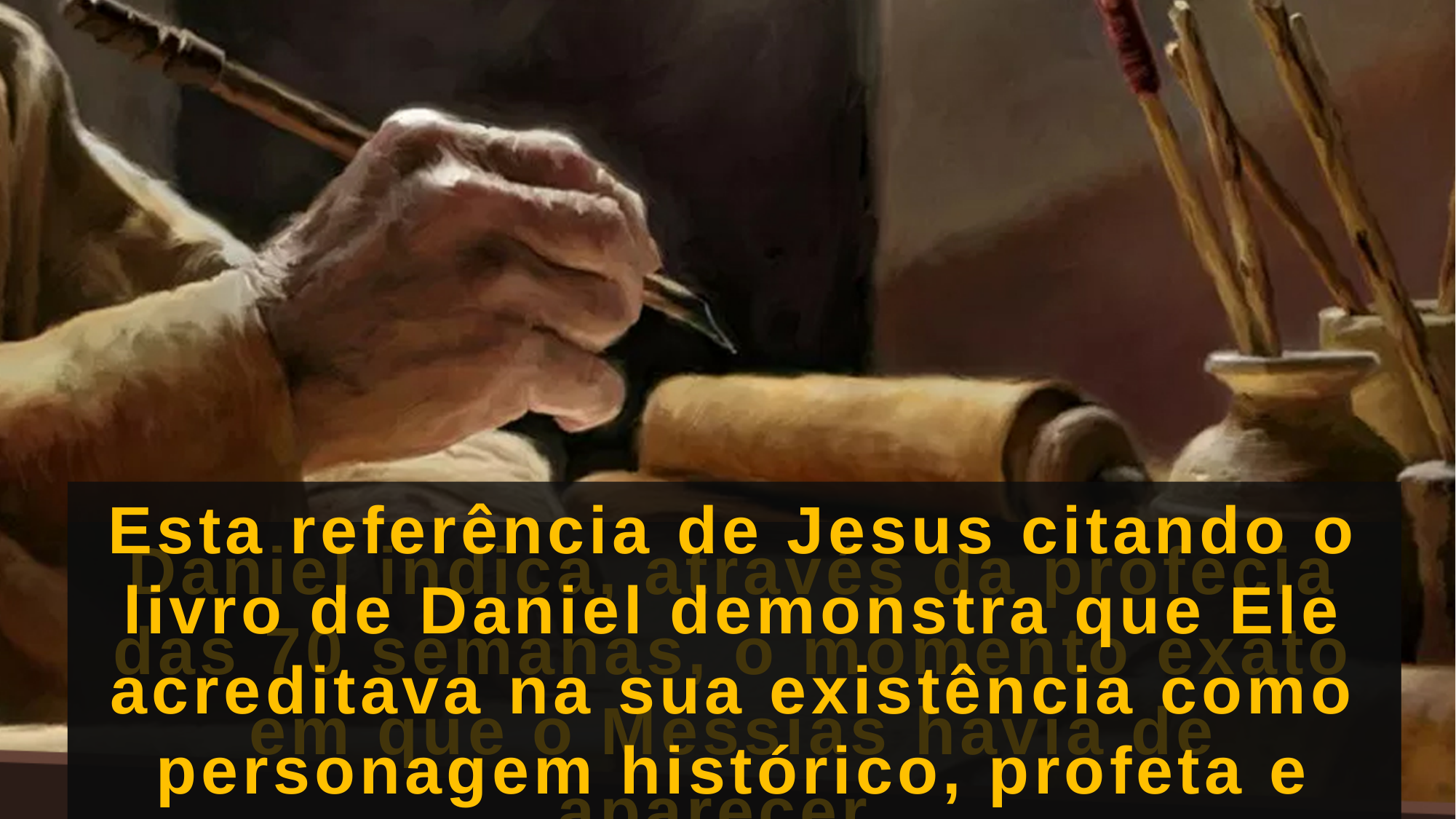

Esta referência de Jesus citando o livro de Daniel demonstra que Ele acreditava na sua existência como personagem histórico, profeta e autor do livro que leva o seu nome.
Daniel indica, através da profecia das 70 semanas, o momento exato em que o Messias havia de aparecer.